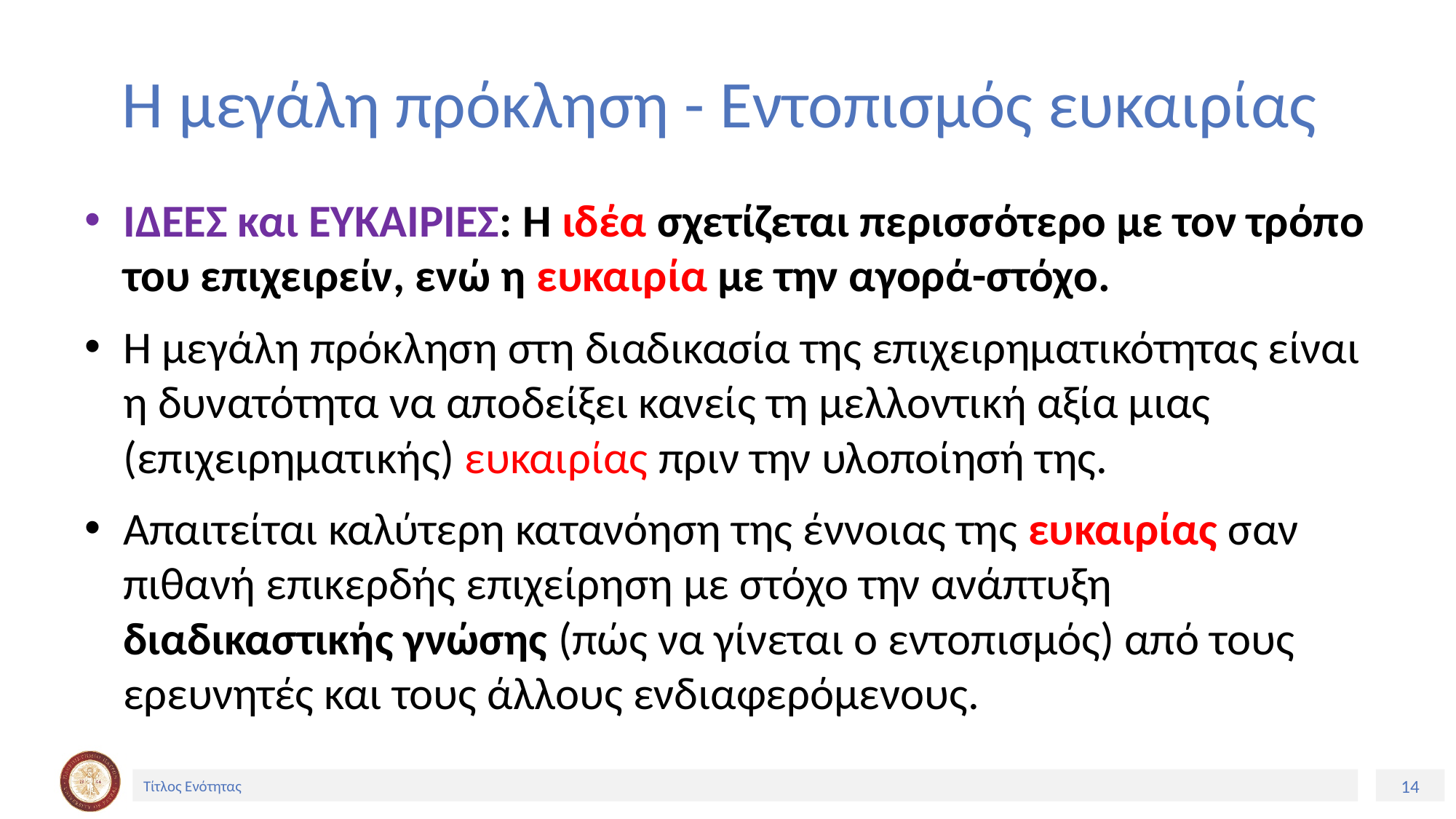

# Η μεγάλη πρόκληση - Εντοπισμός ευκαιρίας
ΙΔΕΕΣ και ΕΥΚΑΙΡΙΕΣ: Η ιδέα σχετίζεται περισσότερο με τον τρόπο του επιχειρείν, ενώ η ευκαιρία με την αγορά-στόχο.
Η μεγάλη πρόκληση στη διαδικασία της επιχειρηματικότητας είναι η δυνατότητα να αποδείξει κανείς τη μελλοντική αξία μιας (επιχειρηματικής) ευκαιρίας πριν την υλοποίησή της.
Απαιτείται καλύτερη κατανόηση της έννοιας της ευκαιρίας σαν πιθανή επικερδής επιχείρηση με στόχο την ανάπτυξη διαδικαστικής γνώσης (πώς να γίνεται ο εντοπισμός) από τους ερευνητές και τους άλλους ενδιαφερόμενους.